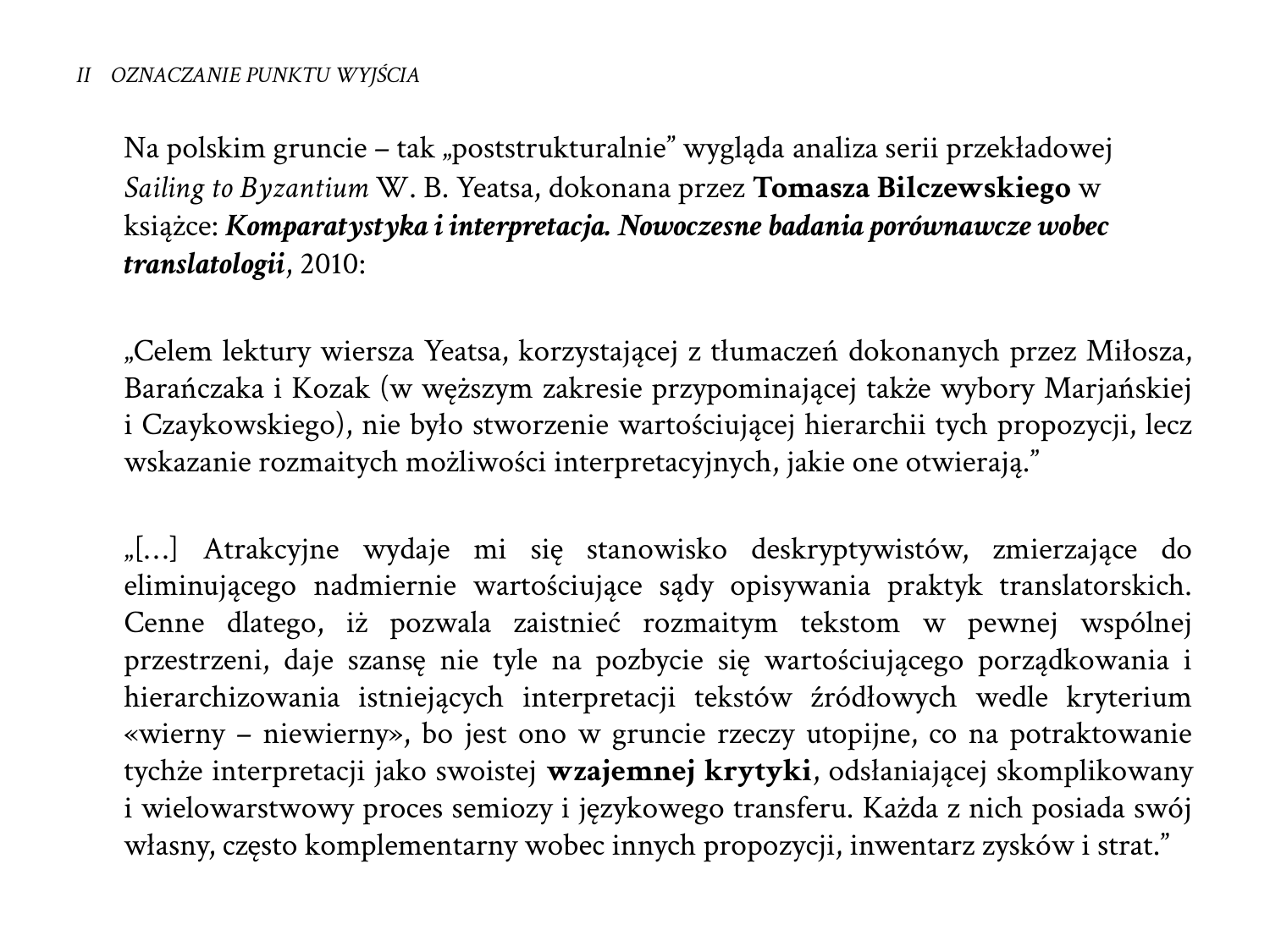

# II    OZNACZANIE PUNKTU WYJŚCIA
 	Na polskim gruncie – tak „poststrukturalnie” wygląda analiza serii przekładowej
Sailing to Byzantium W. B. Yeatsa, dokonana przez Tomasza Bilczewskiego w książce: Komparatystyka i interpretacja. Nowoczesne badania porównawcze wobec translatologii, 2010:

	„Celem lektury wiersza Yeatsa, korzystającej z tłumaczeń dokonanych przez Miłosza, Barańczaka i Kozak (w węższym zakresie przypominającej także wybory Marjańskiej
i Czaykowskiego), nie było stworzenie wartościującej hierarchii tych propozycji, lecz wskazanie rozmaitych możliwości interpretacyjnych, jakie one otwierają.”

	„[…] Atrakcyjne wydaje mi się stanowisko deskryptywistów, zmierzające do eliminującego nadmiernie wartościujące sądy opisywania praktyk translatorskich. Cenne dlatego, iż pozwala zaistnieć rozmaitym tekstom w pewnej wspólnej przestrzeni, daje szansę nie tyle na pozbycie się wartościującego porządkowania i hierarchizowania istniejących interpretacji tekstów źródłowych wedle kryterium «wierny – niewierny», bo jest ono w gruncie rzeczy utopijne, co na potraktowanie tychże interpretacji jako swoistej wzajemnej krytyki, odsłaniającej skomplikowany i wielowarstwowy proces semiozy i językowego transferu. Każda z nich posiada swój własny, często komplementarny wobec innych propozycji, inwentarz zysków i strat.”